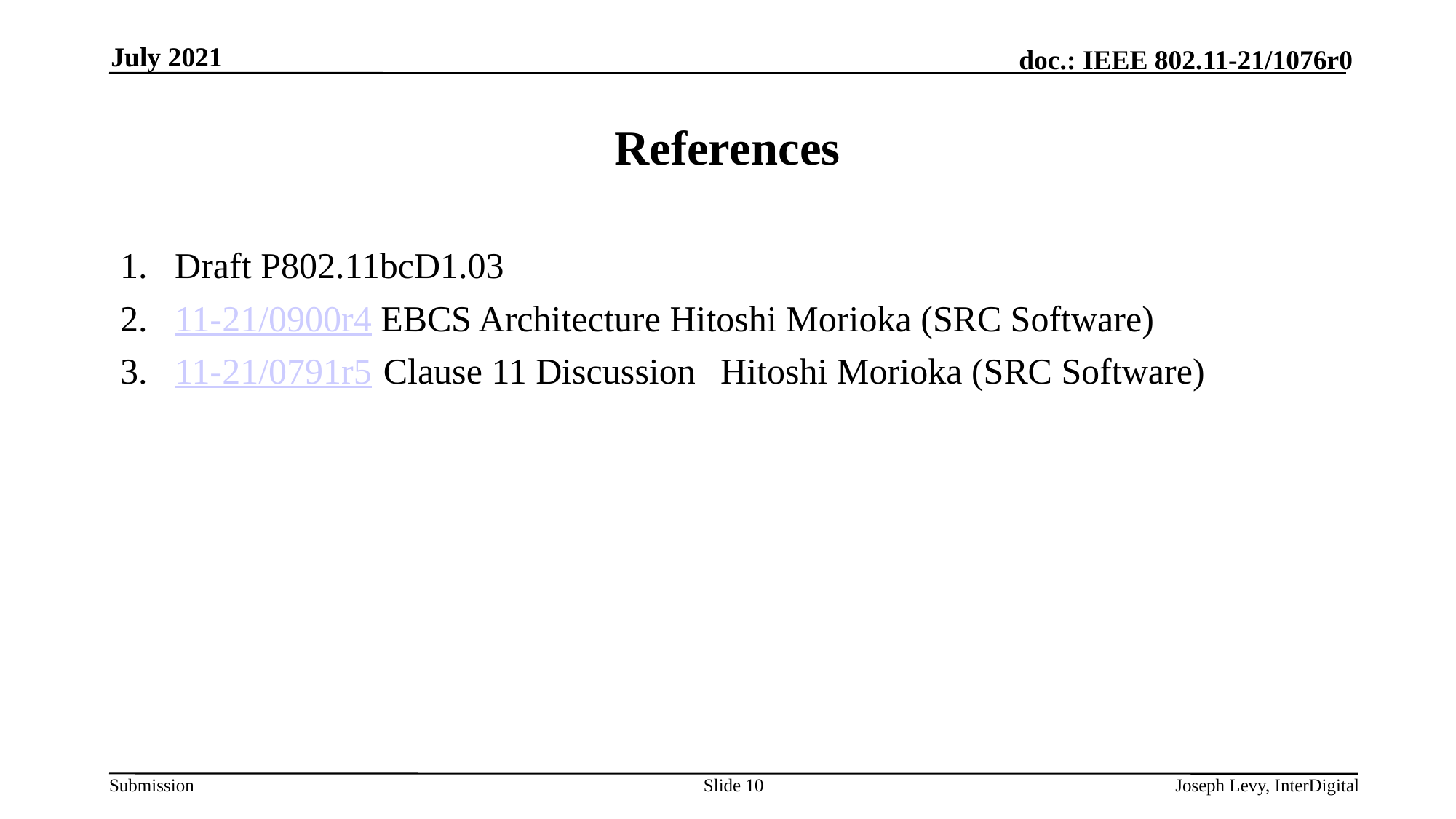

July 2021
# References
Draft P802.11bcD1.03
11-21/0900r4 EBCS Architecture Hitoshi Morioka (SRC Software)
11-21/0791r5 Clause 11 Discussion	Hitoshi Morioka (SRC Software)

Slide 10
Joseph Levy, InterDigital